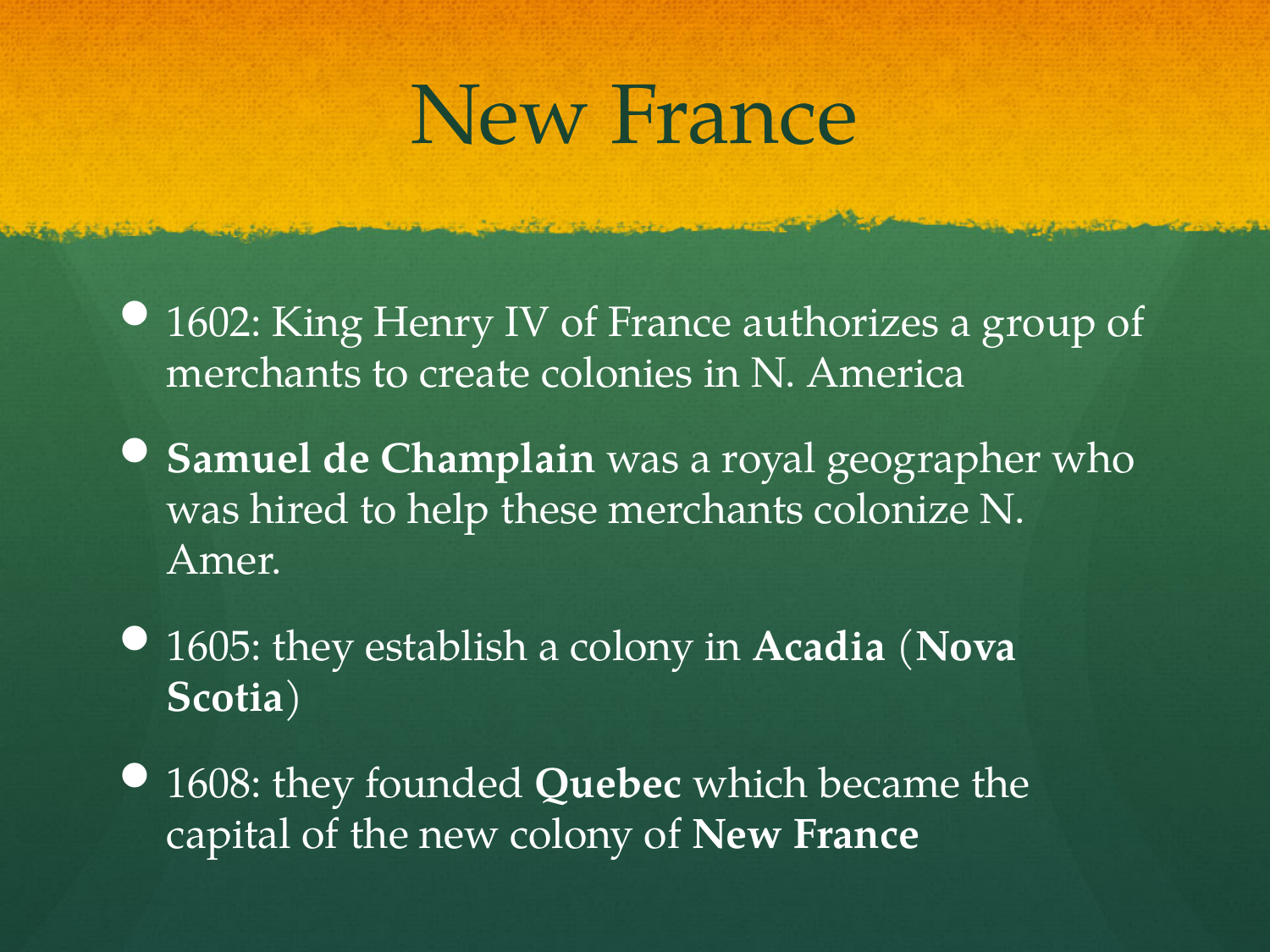

# New France
1602: King Henry IV of France authorizes a group of merchants to create colonies in N. America
Samuel de Champlain was a royal geographer who was hired to help these merchants colonize N. Amer.
1605: they establish a colony in Acadia (Nova Scotia)
1608: they founded Quebec which became the capital of the new colony of New France